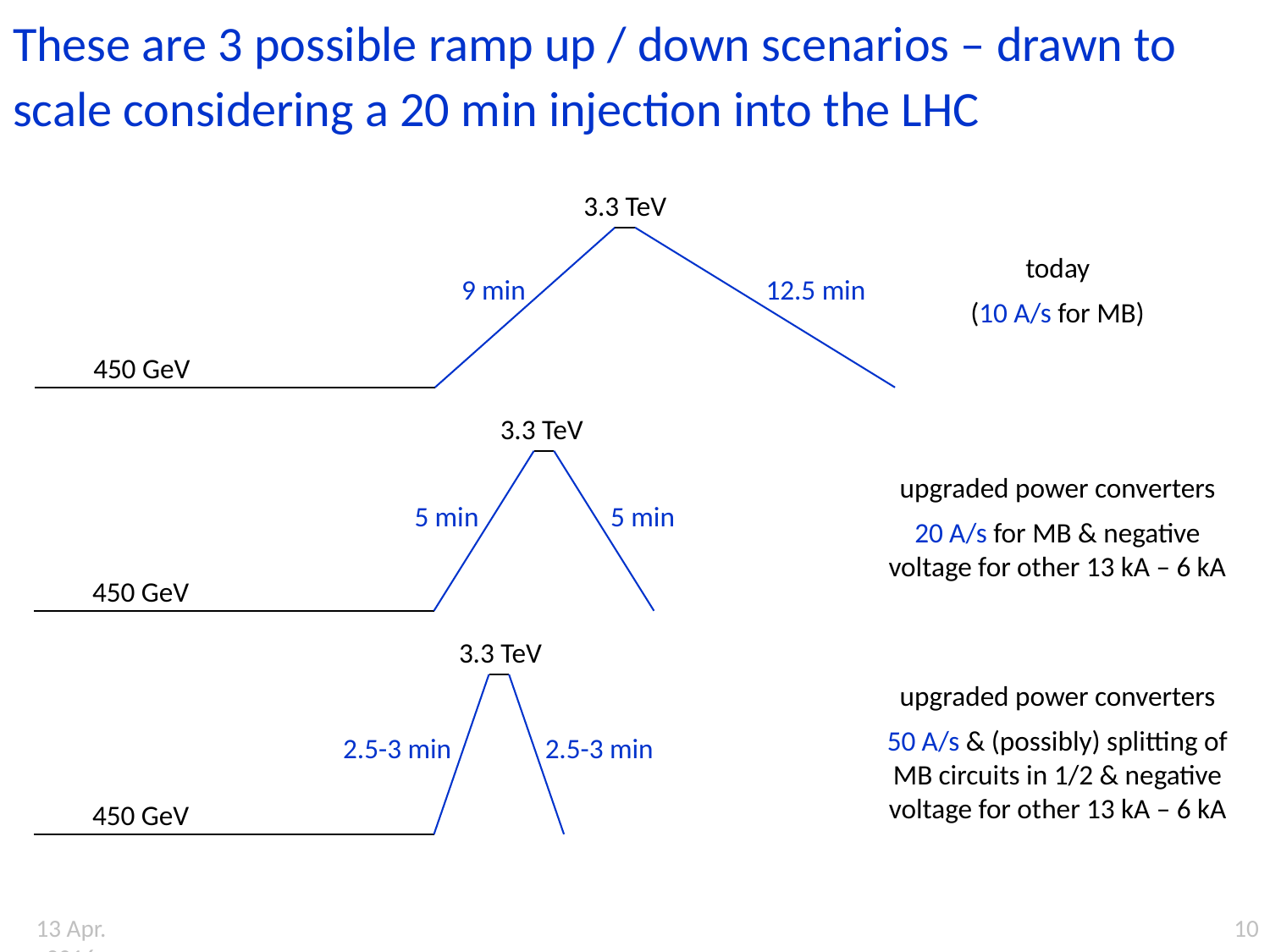

These are 3 possible ramp up / down scenarios – drawn to scale considering a 20 min injection into the LHC

3.3 TeV
today
(10 A/s for MB)
9 min
12.5 min
450 GeV
3.3 TeV
upgraded power converters
20 A/s for MB & negative voltage for other 13 kA – 6 kA
5 min
5 min
450 GeV
3.3 TeV
upgraded power converters
50 A/s & (possibly) splitting of MB circuits in 1/2 & negative voltage for other 13 kA – 6 kA
2.5-3 min
2.5-3 min
450 GeV
10